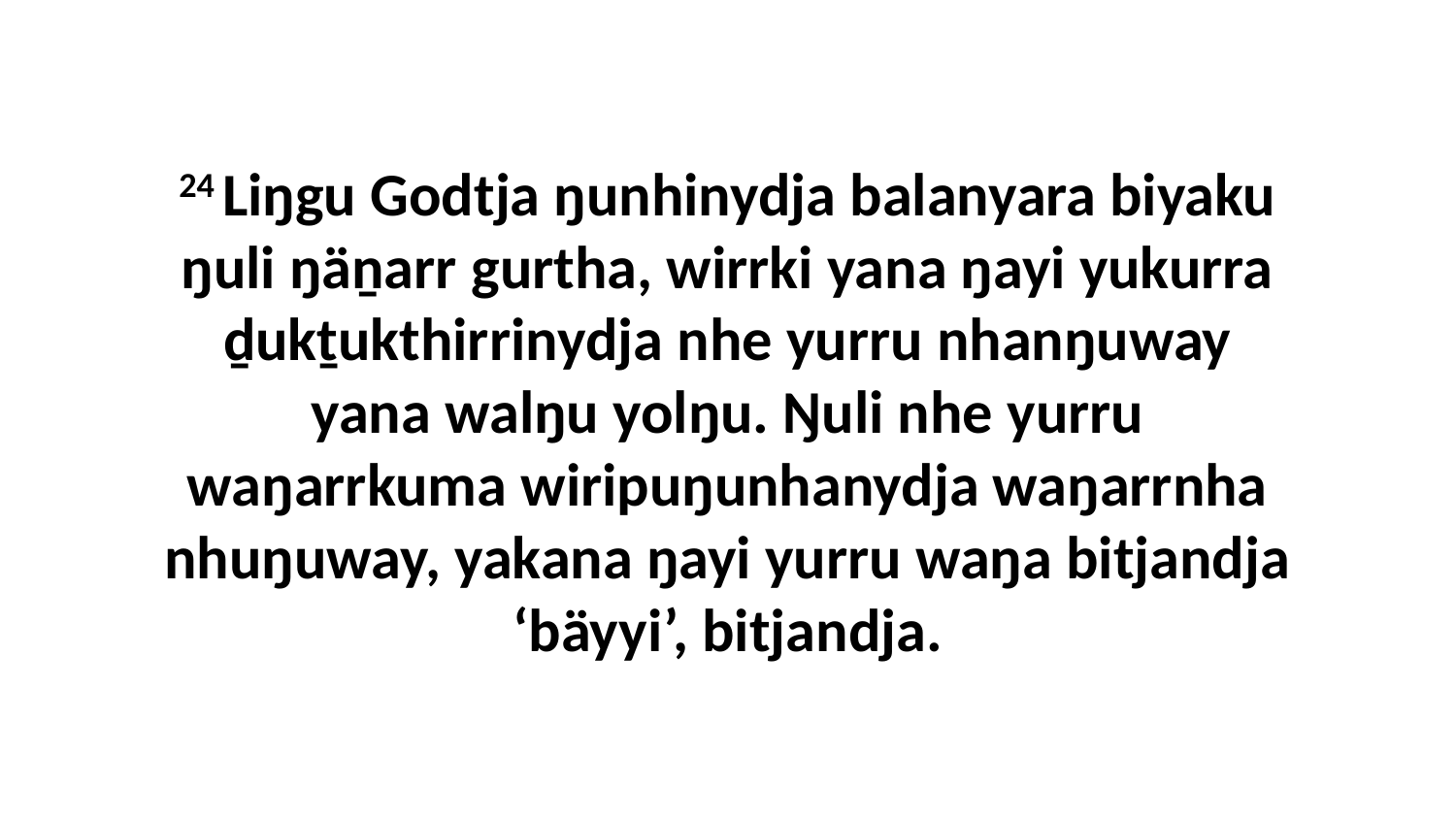

24 Liŋgu Godtja ŋunhinydja balanyara biyaku ŋuli ŋäṉarr gurtha, wirrki yana ŋayi yukurra ḏukṯukthirrinydja nhe yurru nhanŋuway yana walŋu yolŋu. Ŋuli nhe yurru waŋarrkuma wiripuŋunhanydja waŋarrnha nhuŋuway, yakana ŋayi yurru waŋa bitjandja ‘bäyyi’, bitjandja.